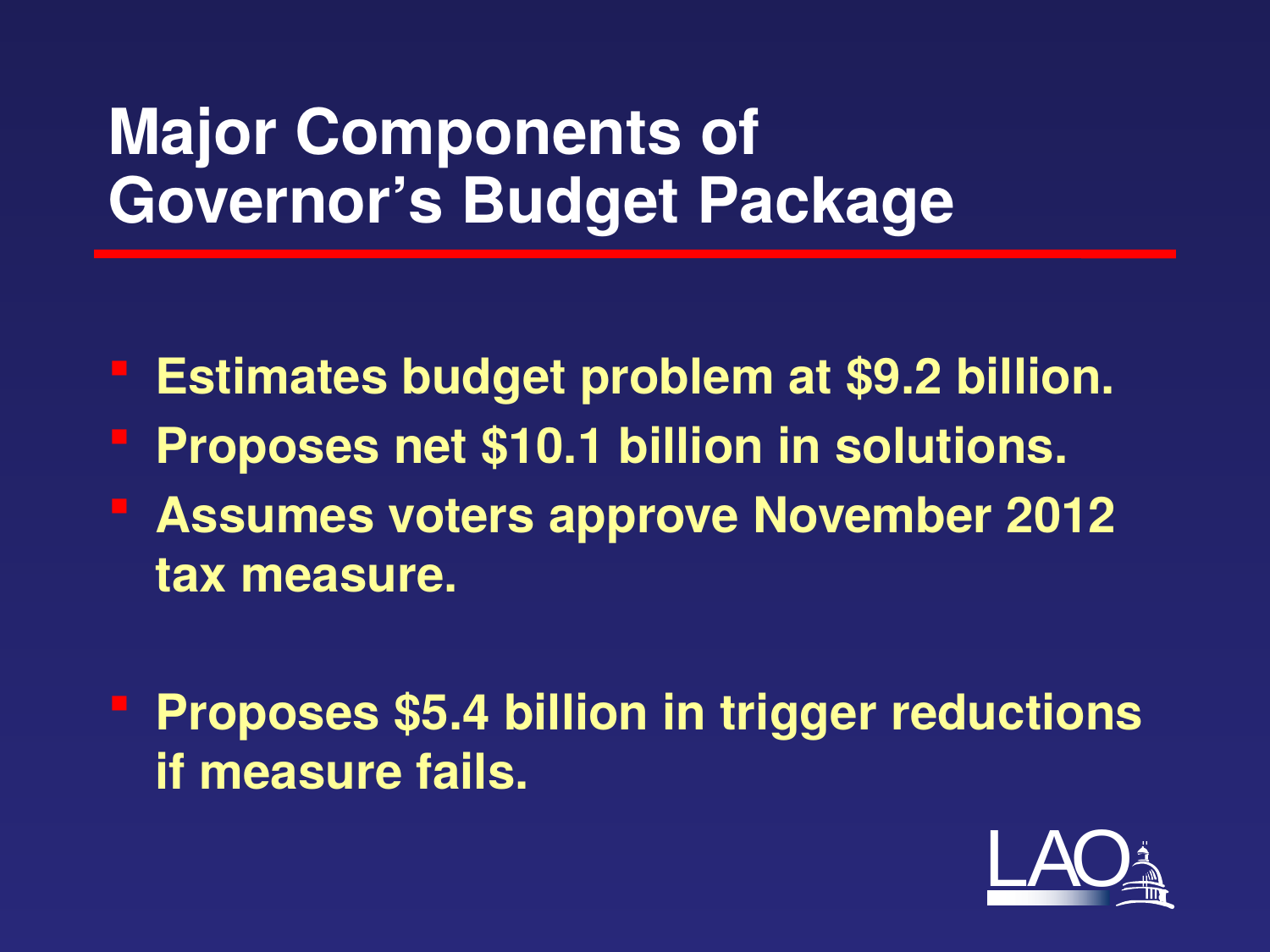

# Major Components of    Governor’s Budget Package
Estimates budget problem at $9.2 billion.
Proposes net $10.1 billion in solutions.
Assumes voters approve November 2012 tax measure.

Proposes $5.4 billion in trigger reductions if measure fails.